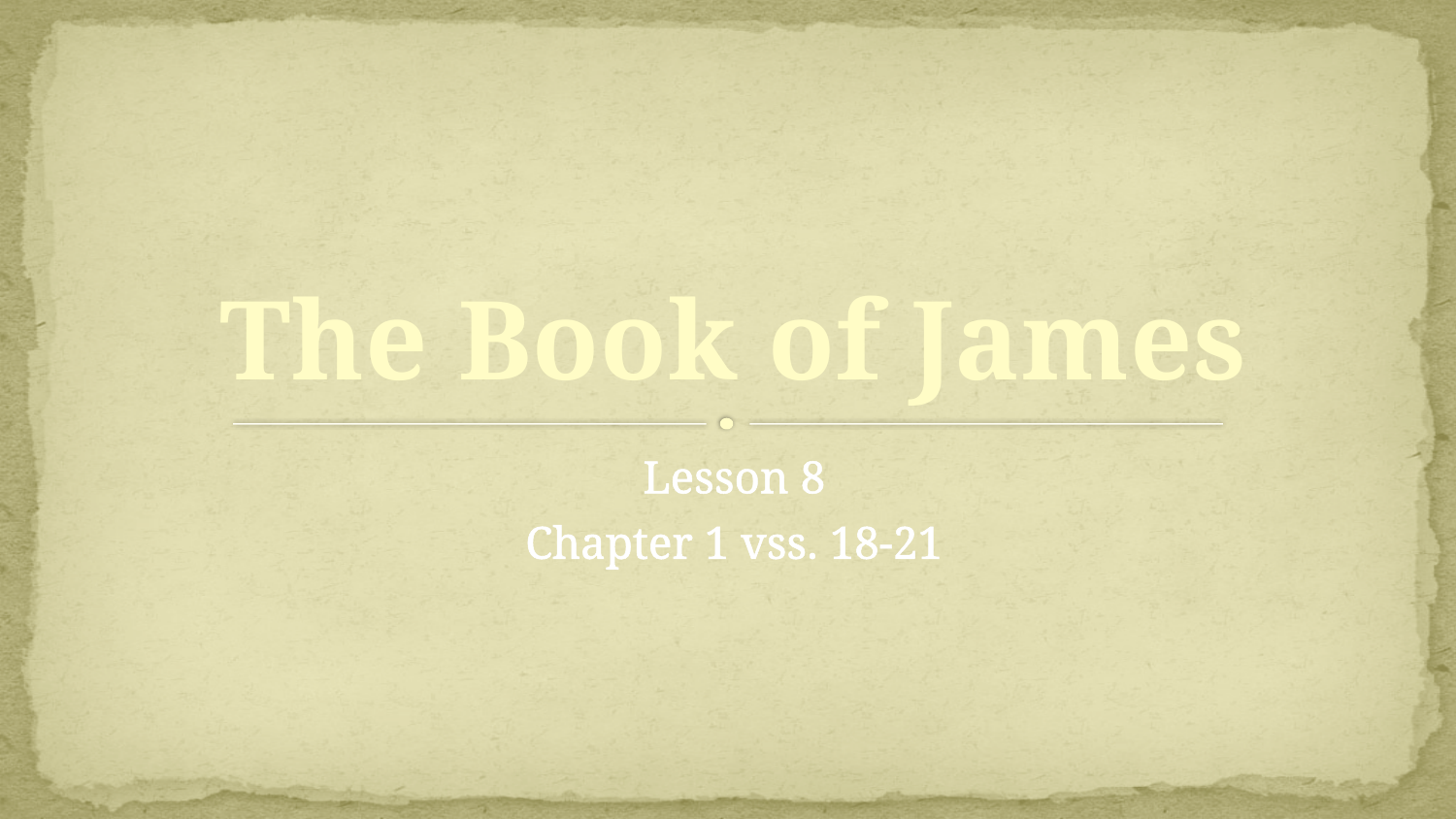

The Book of James
Lesson 8
Chapter 1 vss. 18-21